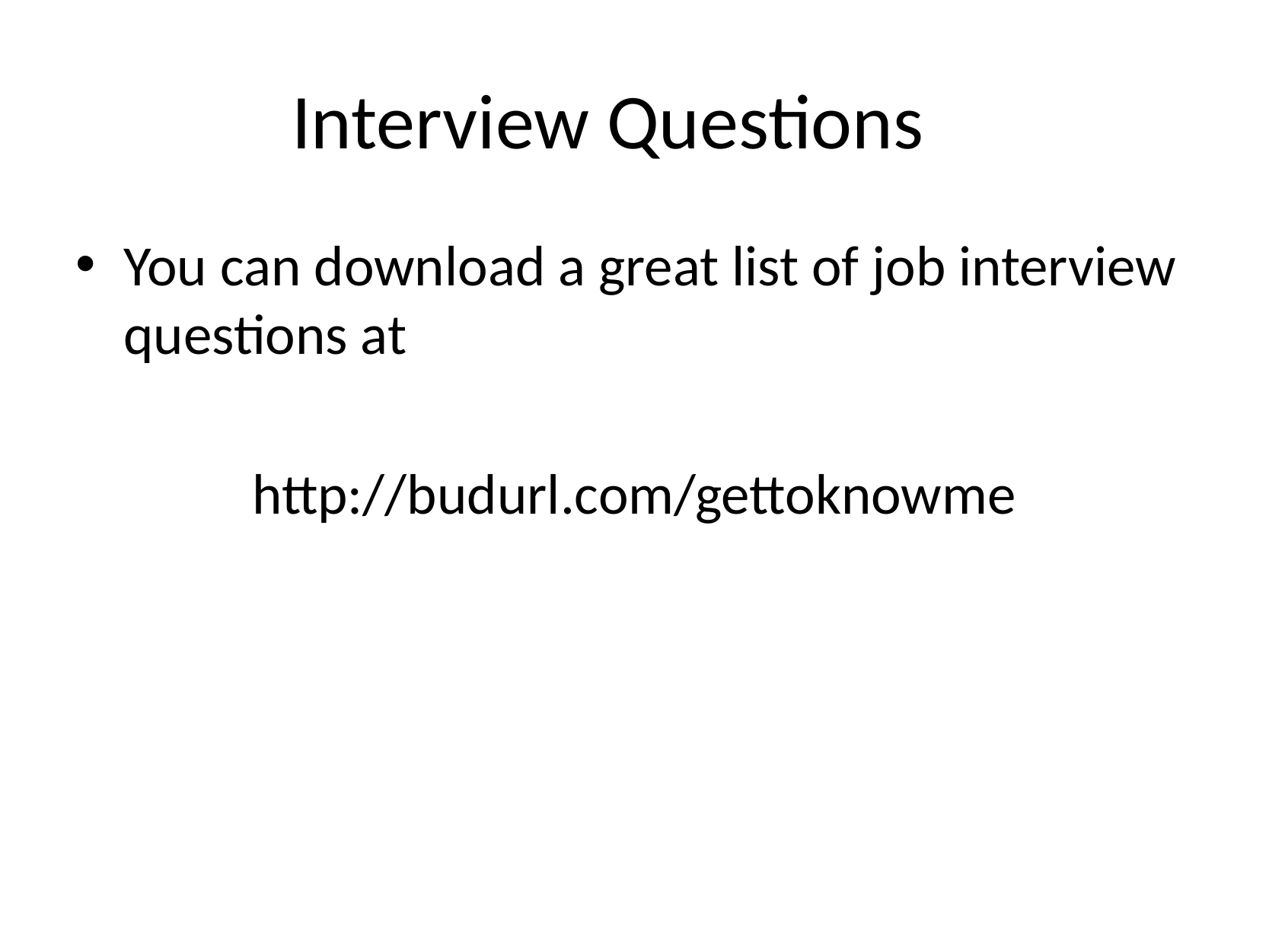

# Interview Questions
You can download a great list of job interview questions at

http://budurl.com/gettoknowme